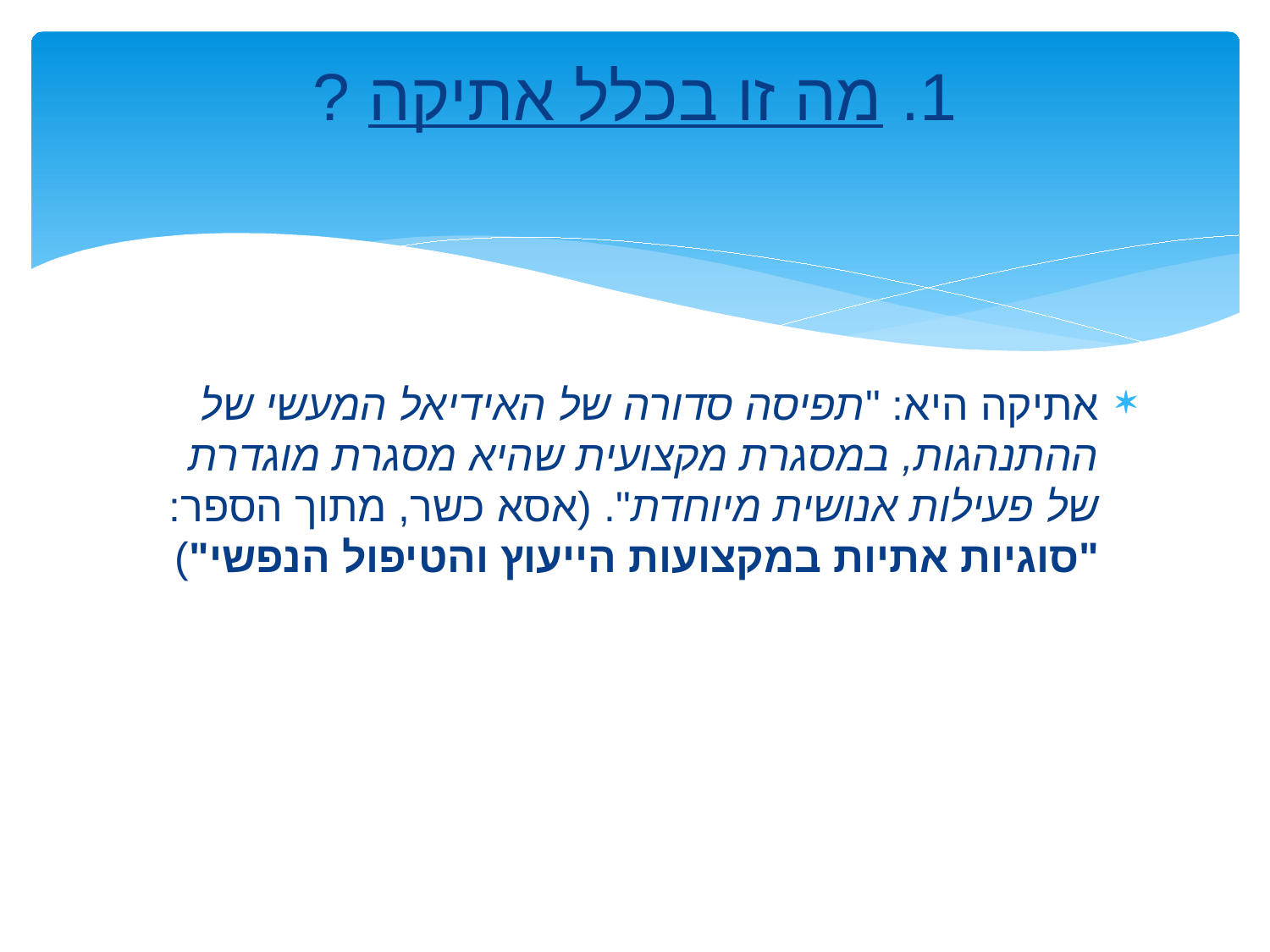

# 1. מה זו בכלל אתיקה ?
אתיקה היא: "תפיסה סדורה של האידיאל המעשי של ההתנהגות, במסגרת מקצועית שהיא מסגרת מוגדרת של פעילות אנושית מיוחדת". (אסא כשר, מתוך הספר: "סוגיות אתיות במקצועות הייעוץ והטיפול הנפשי")